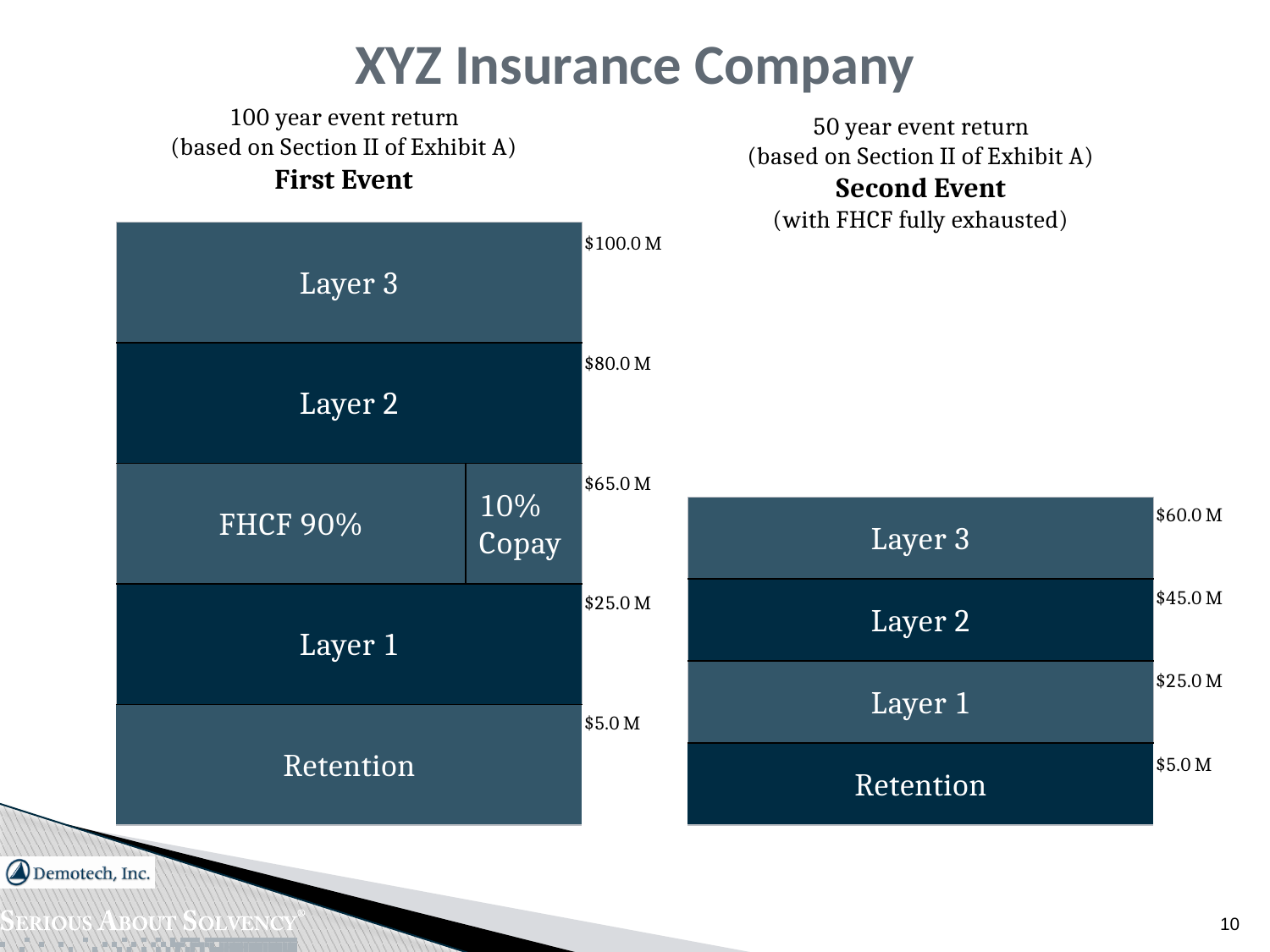

# XYZ Insurance Company
100 year event return
(based on Section II of Exhibit A)
First Event
50 year event return
(based on Section II of Exhibit A)
Second Event
(with FHCF fully exhausted)
| Layer 3 |  |
| --- | --- |
| Layer 2 |  |
| FHCF 90% | 10% Copay |
| Layer 1 |  |
| Retention |  |
| $100.0 M |
| --- |
| $80.0 M |
| $65.0 M |
| $25.0 M |
| $5.0 M |
| Layer 3 |
| --- |
| Layer 2 |
| Layer 1 |
| Retention |
| $60.0 M |
| --- |
| $45.0 M |
| $25.0 M |
| $5.0 M |
10